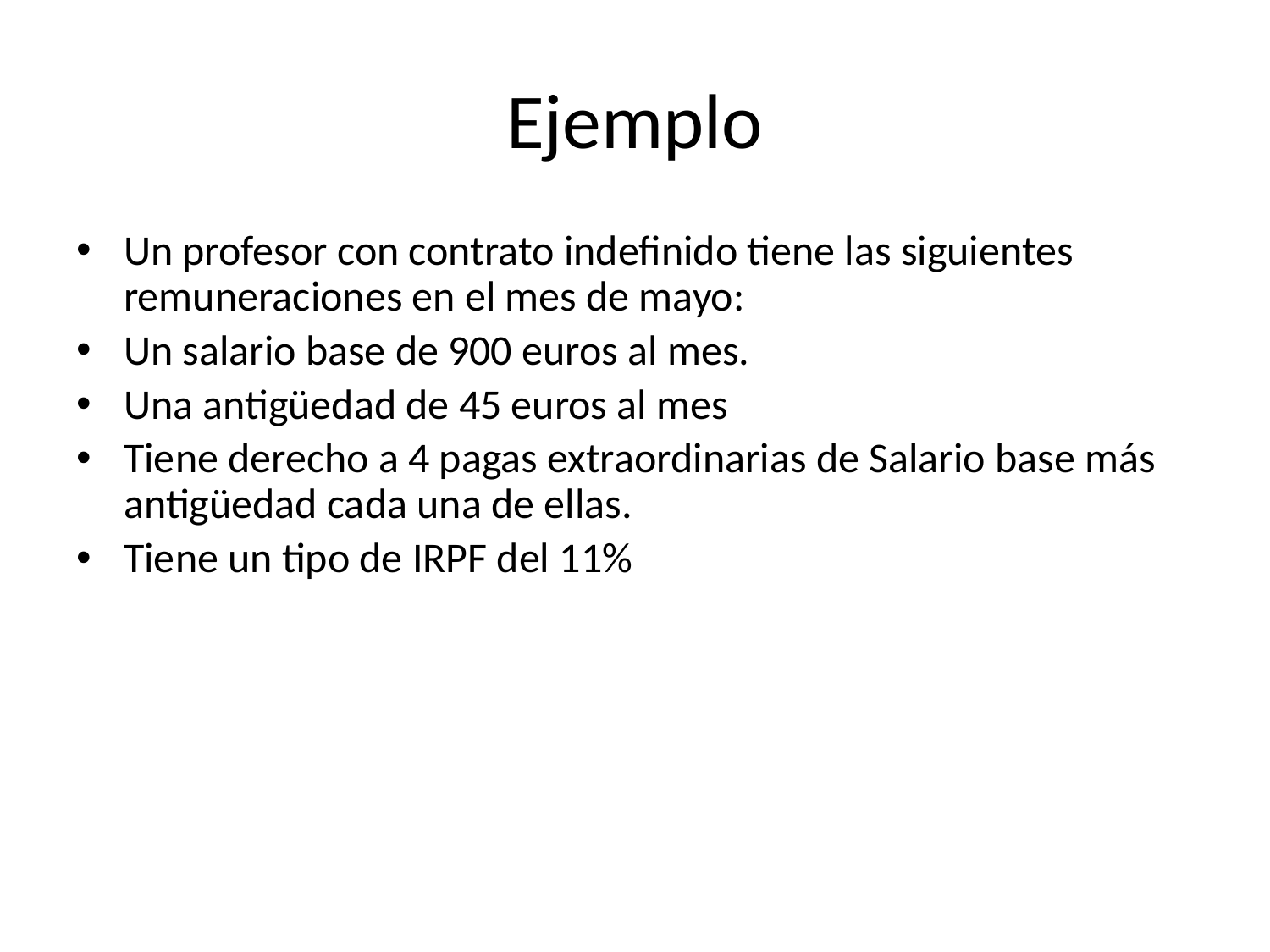

# Ejemplo
Un profesor con contrato indefinido tiene las siguientes remuneraciones en el mes de mayo:
Un salario base de 900 euros al mes.
Una antigüedad de 45 euros al mes
Tiene derecho a 4 pagas extraordinarias de Salario base más antigüedad cada una de ellas.
Tiene un tipo de IRPF del 11%